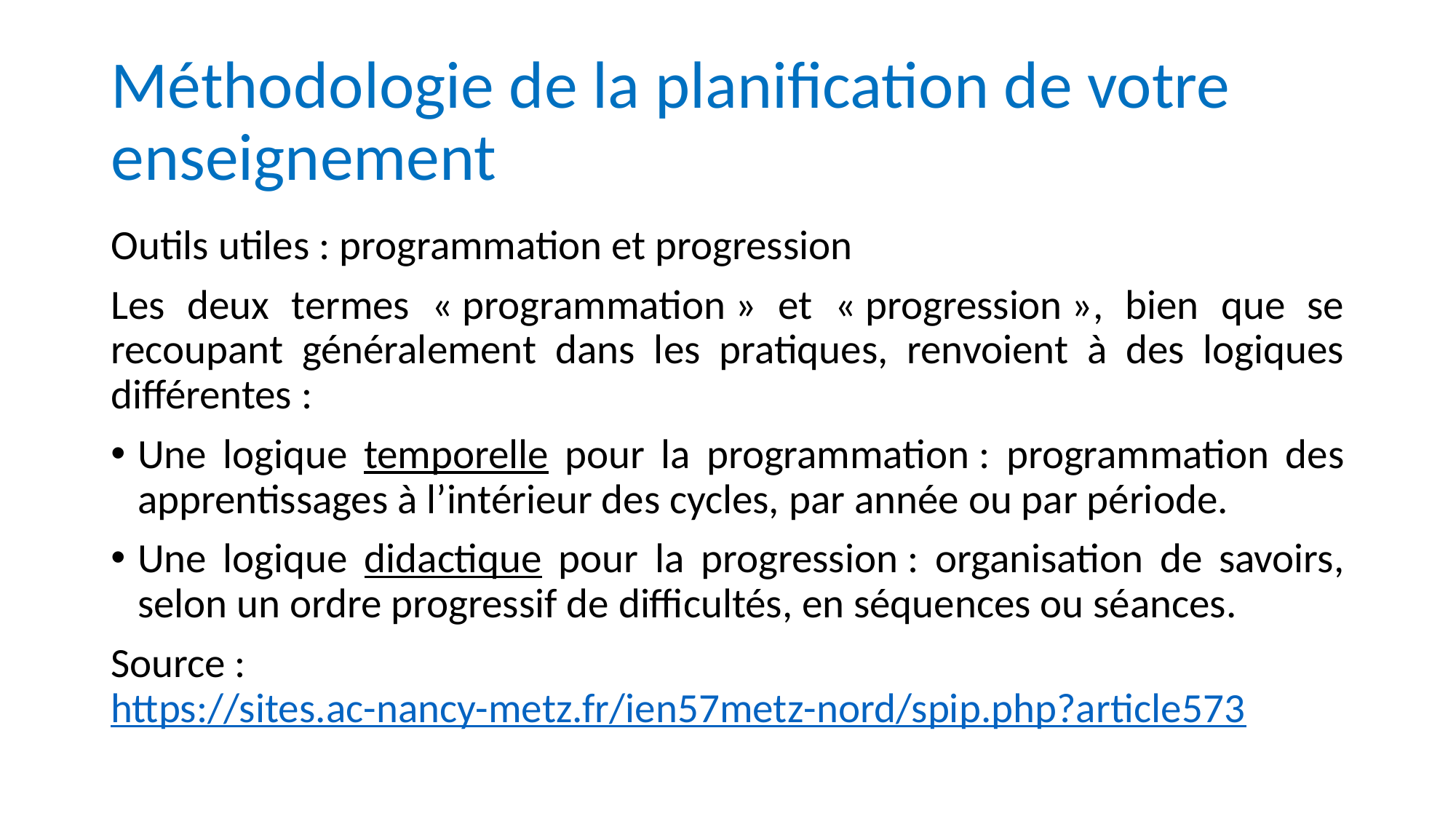

# Méthodologie de la planification de votre enseignement
Outils utiles : programmation et progression
Les deux termes « programmation » et « progression », bien que se recoupant généralement dans les pratiques, renvoient à des logiques différentes :
Une logique temporelle pour la programmation : programmation des apprentissages à l’intérieur des cycles, par année ou par période.
Une logique didactique pour la progression : organisation de savoirs, selon un ordre progressif de difficultés, en séquences ou séances.
Source : https://sites.ac-nancy-metz.fr/ien57metz-nord/spip.php?article573